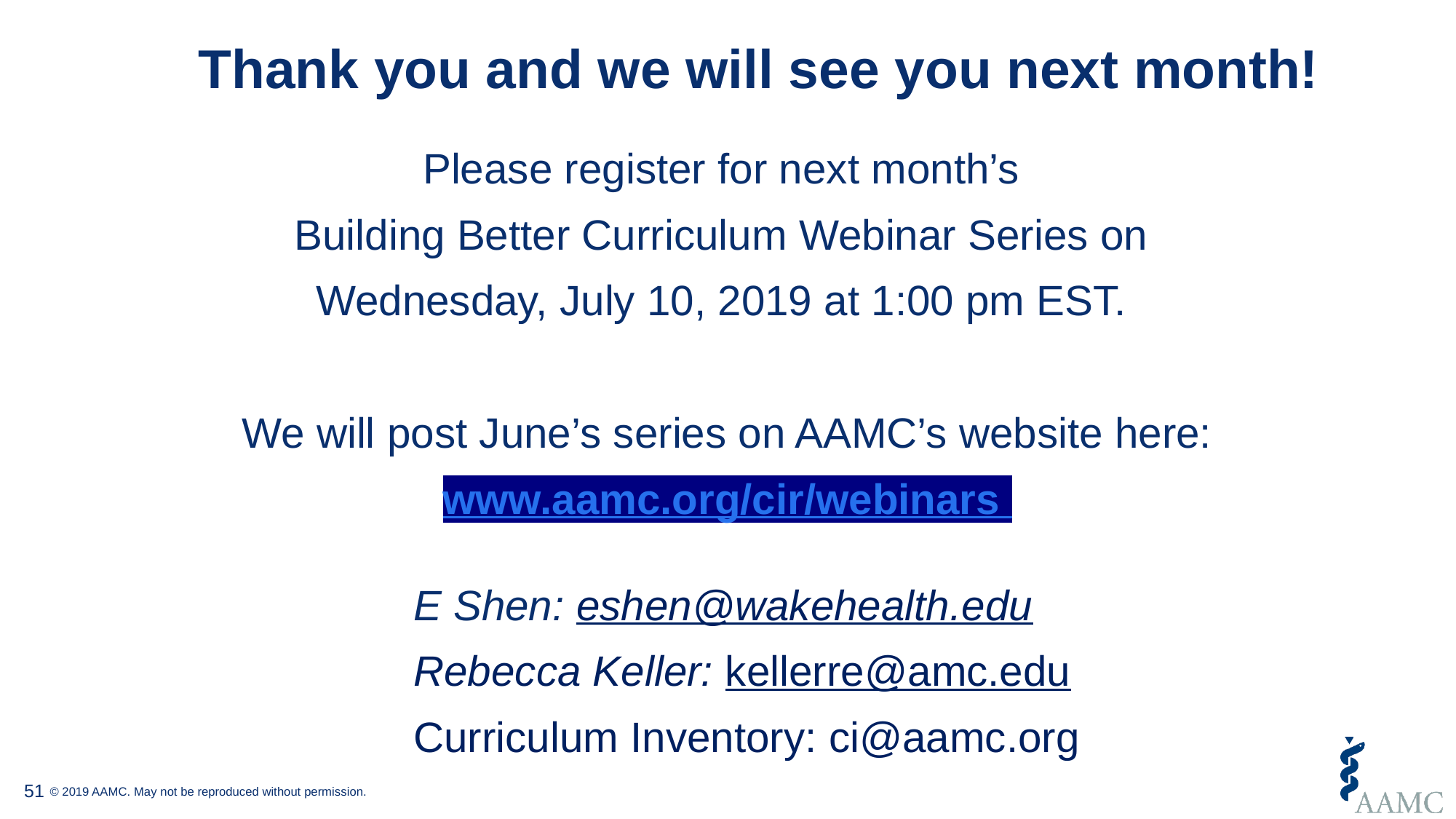

# Thank you and we will see you next month!

Please register for next month’s
Building Better Curriculum Webinar Series on
Wednesday, July 10, 2019 at 1:00 pm EST.

We will post June’s series on AAMC’s website here:
www.aamc.org/cir/webinars
E Shen: eshen@wakehealth.edu
Rebecca Keller: kellerre@amc.edu
Curriculum Inventory: ci@aamc.org

51